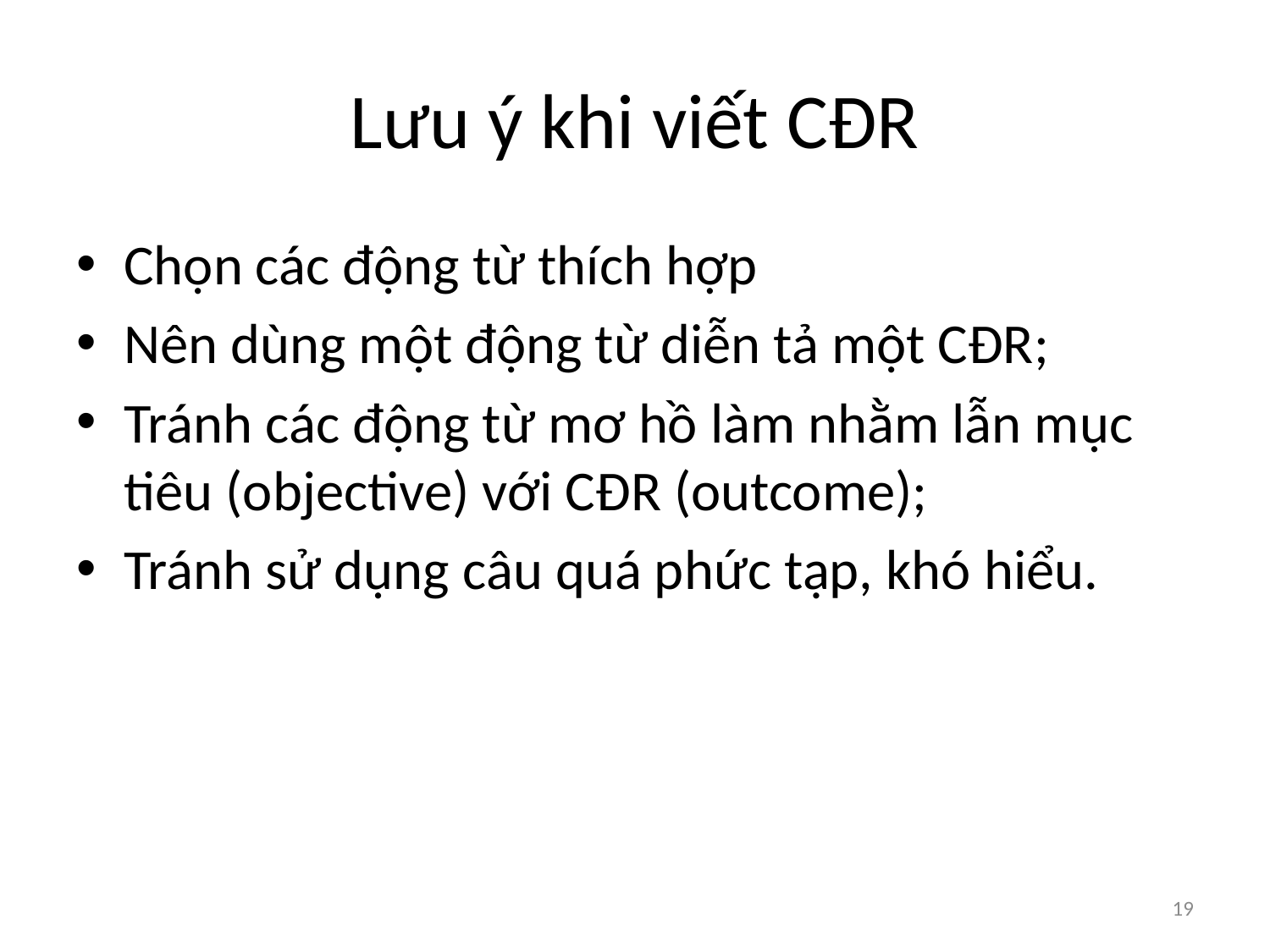

# Lưu ý khi viết CĐR
Chọn các động từ thích hợp
Nên dùng một động từ diễn tả một CĐR;
Tránh các động từ mơ hồ làm nhằm lẫn mục tiêu (objective) với CĐR (outcome);
Tránh sử dụng câu quá phức tạp, khó hiểu.

19